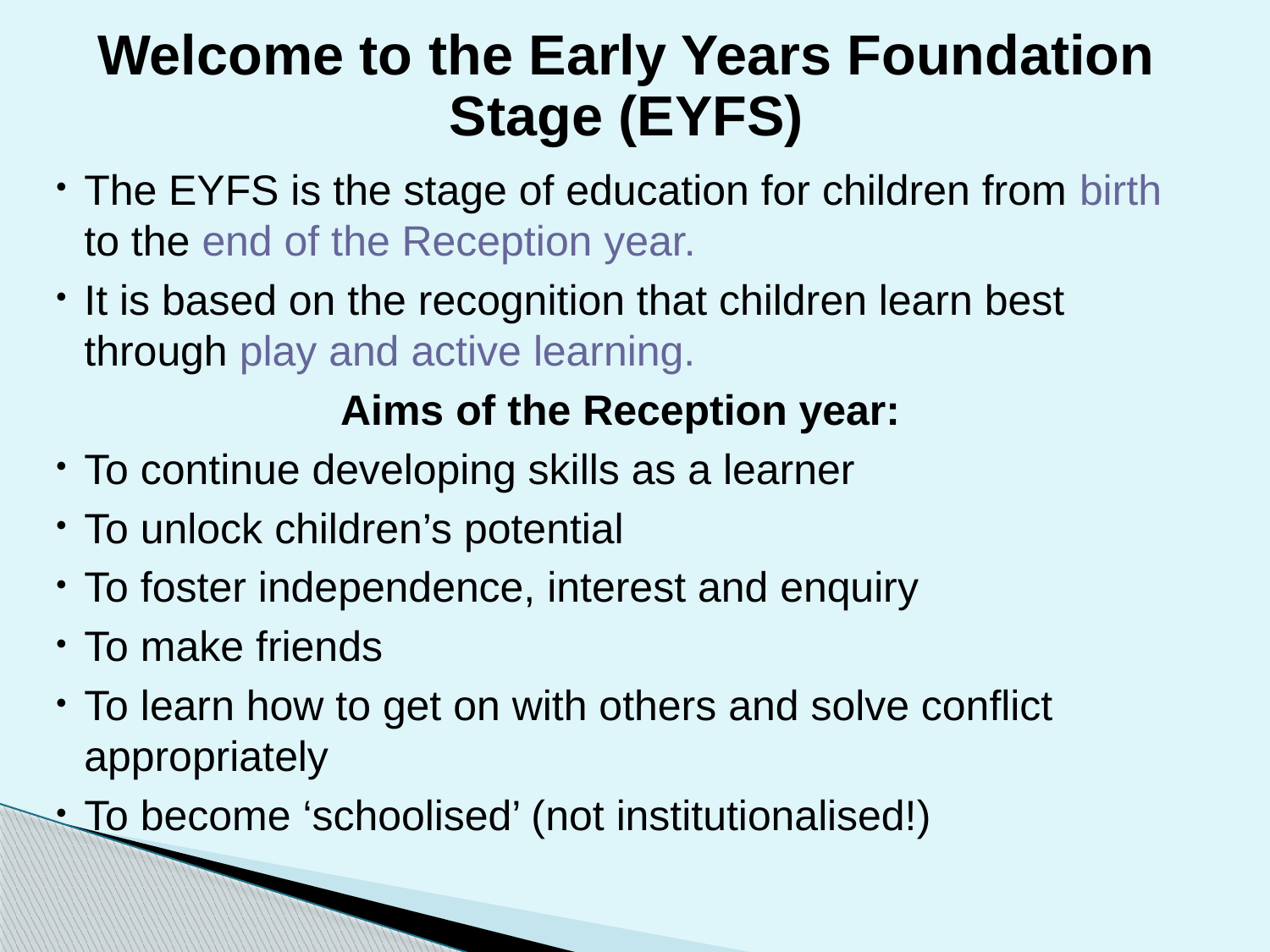

Welcome to the Early Years Foundation Stage (EYFS)
The EYFS is the stage of education for children from birth to the end of the Reception year.
It is based on the recognition that children learn best through play and active learning.
Aims of the Reception year:
To continue developing skills as a learner
To unlock children’s potential
To foster independence, interest and enquiry
To make friends
To learn how to get on with others and solve conflict appropriately
To become ‘schoolised’ (not institutionalised!)